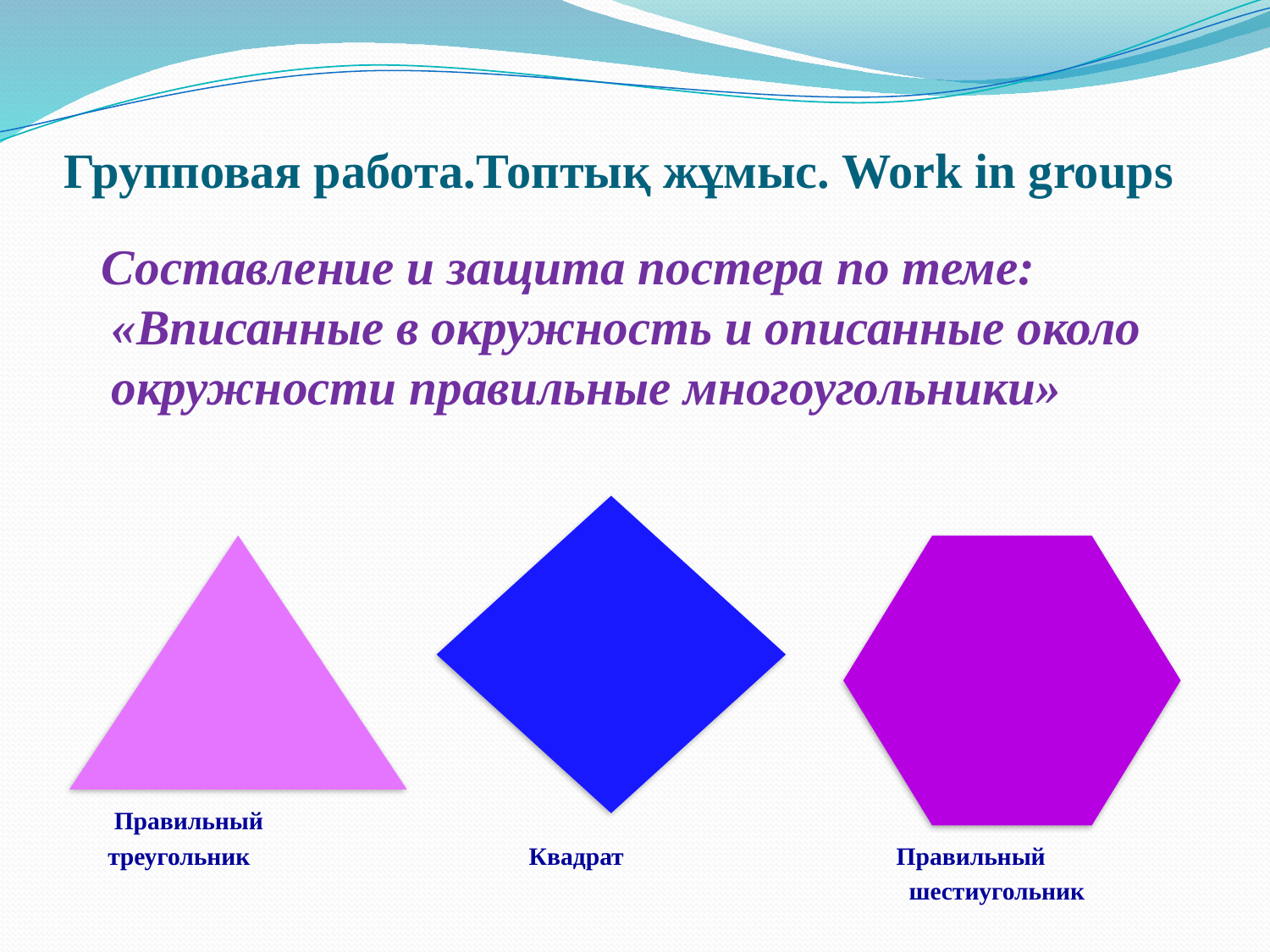

# Групповая работа.Топтық жұмыс. Work in groups
  Составление и защита постера по теме:     «Вписанные в окружность и описанные около окружности правильные многоугольники»

      Правильный
     треугольник                                            Квадрат                                           Правильный
                                                                                                                  шестиугольник